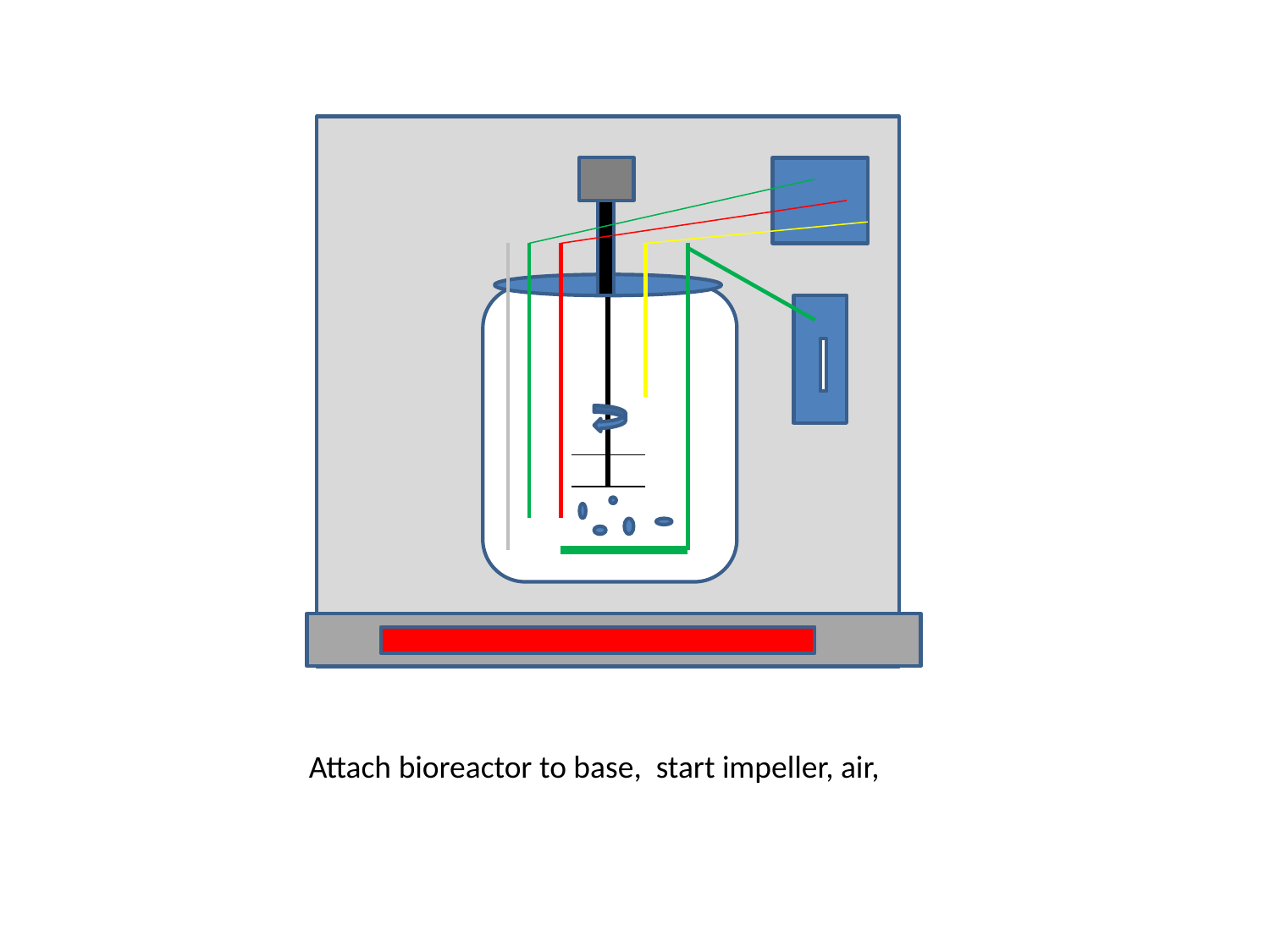

Attach bioreactor to base,  start impeller, air,